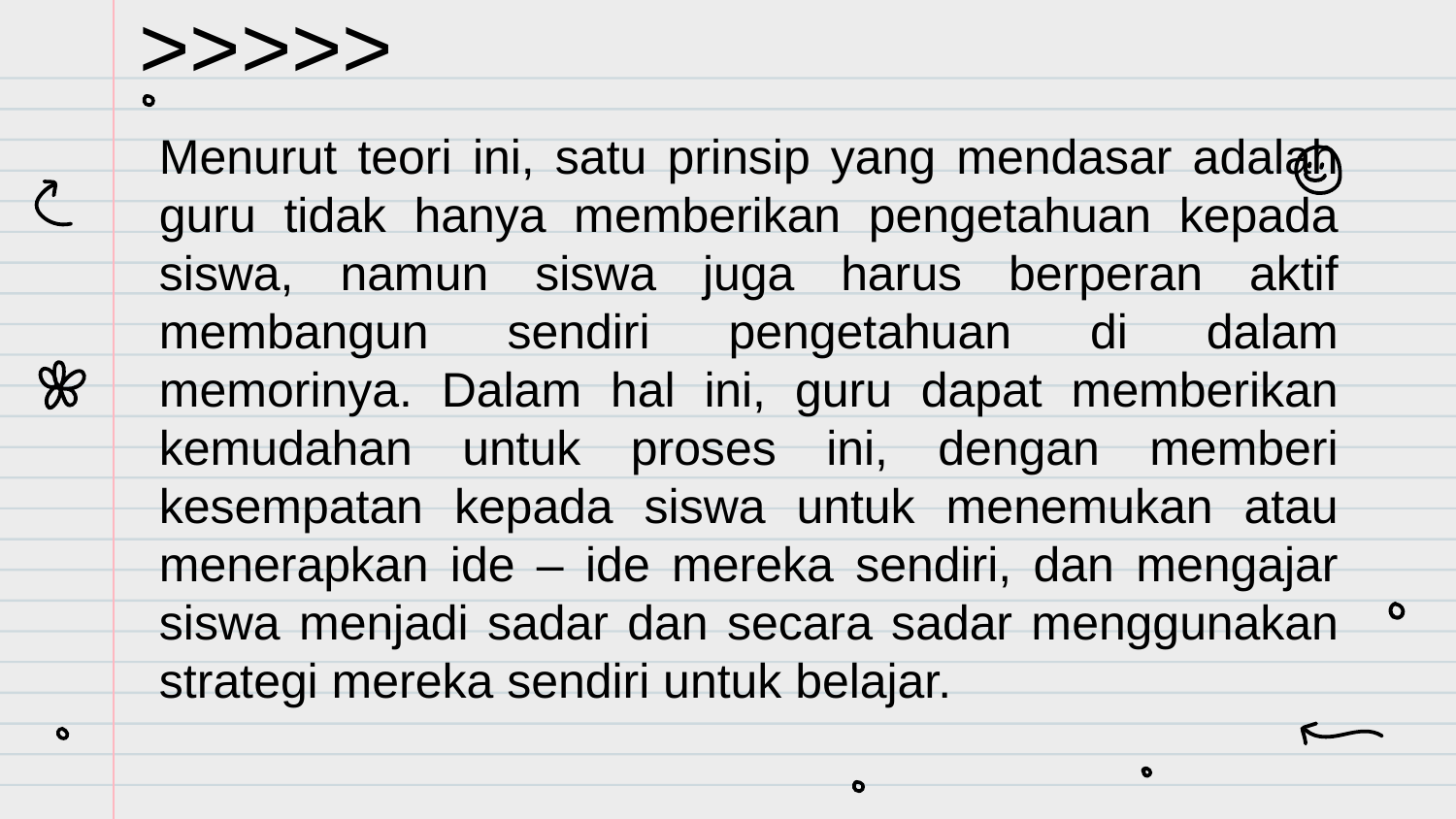

# >>>>>
Menurut teori ini, satu prinsip yang mendasar adalah guru tidak hanya memberikan pengetahuan kepada siswa, namun siswa juga harus berperan aktif membangun sendiri pengetahuan di dalam memorinya. Dalam hal ini, guru dapat memberikan kemudahan untuk proses ini, dengan memberi kesempatan kepada siswa untuk menemukan atau menerapkan ide – ide mereka sendiri, dan mengajar siswa menjadi sadar dan secara sadar menggunakan strategi mereka sendiri untuk belajar.